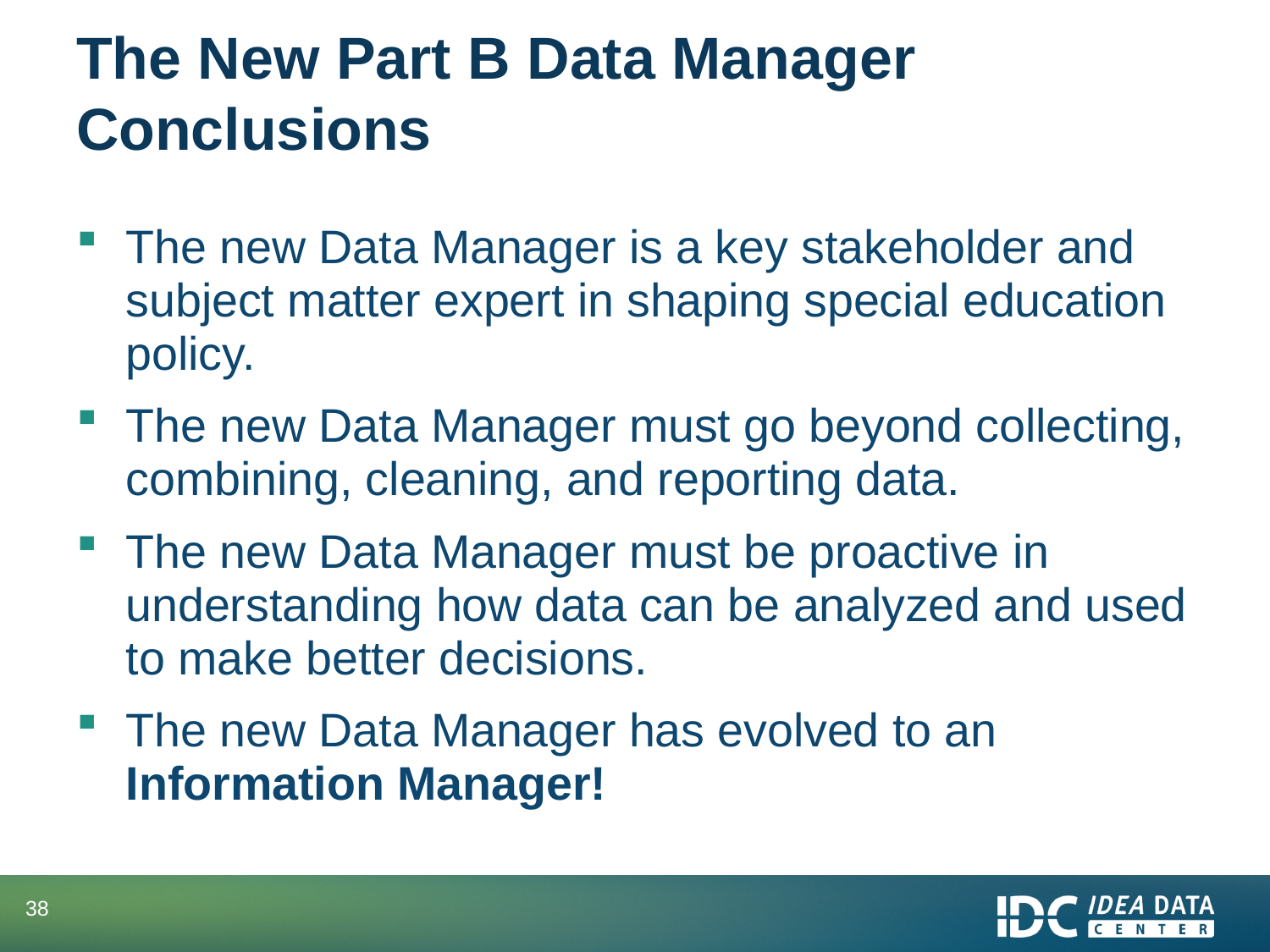

# The New Part B Data Manager Conclusions
The new Data Manager is a key stakeholder and subject matter expert in shaping special education policy.
The new Data Manager must go beyond collecting, combining, cleaning, and reporting data.
The new Data Manager must be proactive in understanding how data can be analyzed and used to make better decisions.
The new Data Manager has evolved to an Information Manager!

38